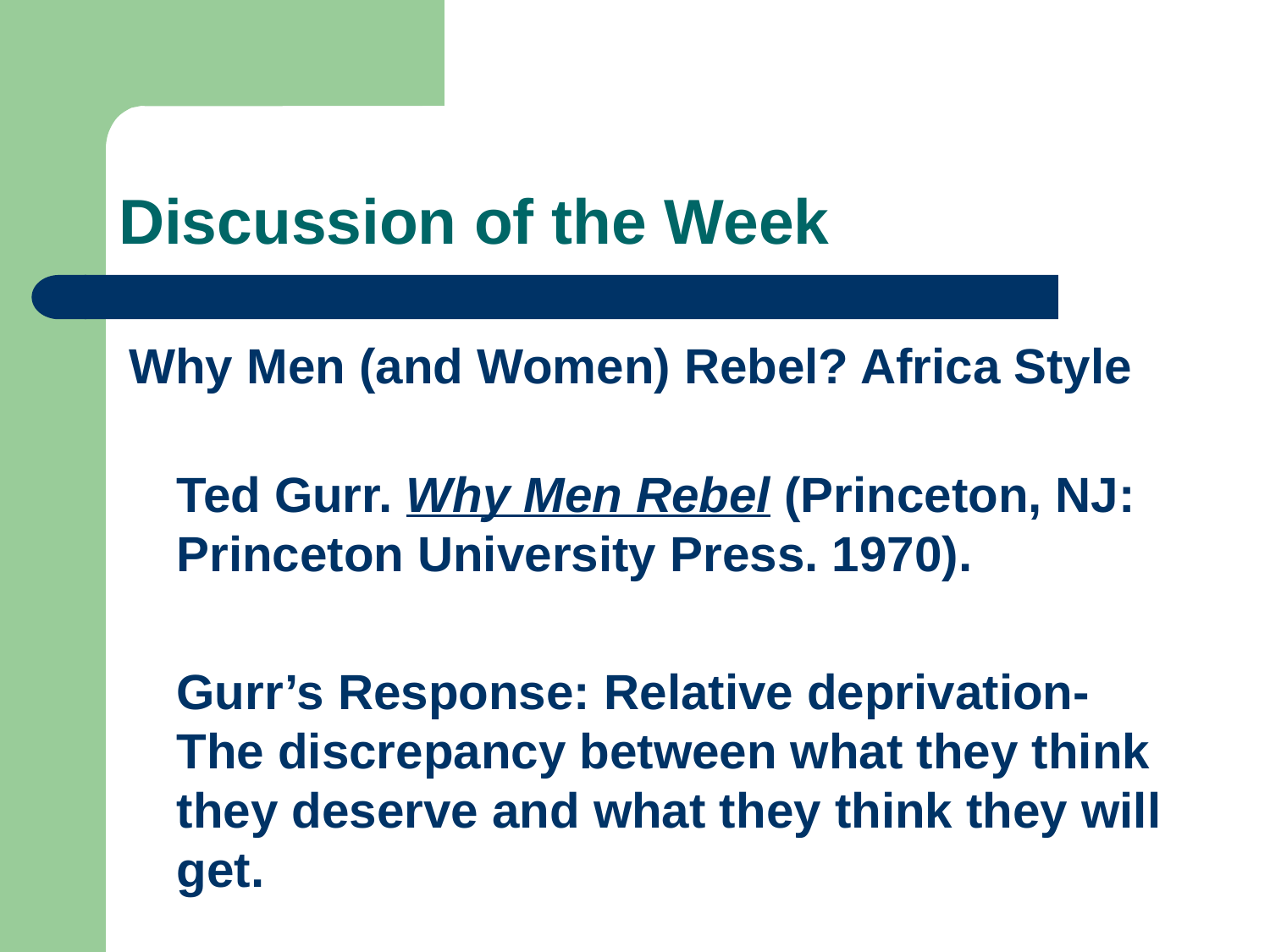

# Discussion of the Week
Why Men (and Women) Rebel? Africa Style
Ted Gurr. Why Men Rebel (Princeton, NJ:  Princeton University Press. 1970).

	Gurr’s Response: Relative deprivation- The discrepancy between what they think they deserve and what they think they will get.